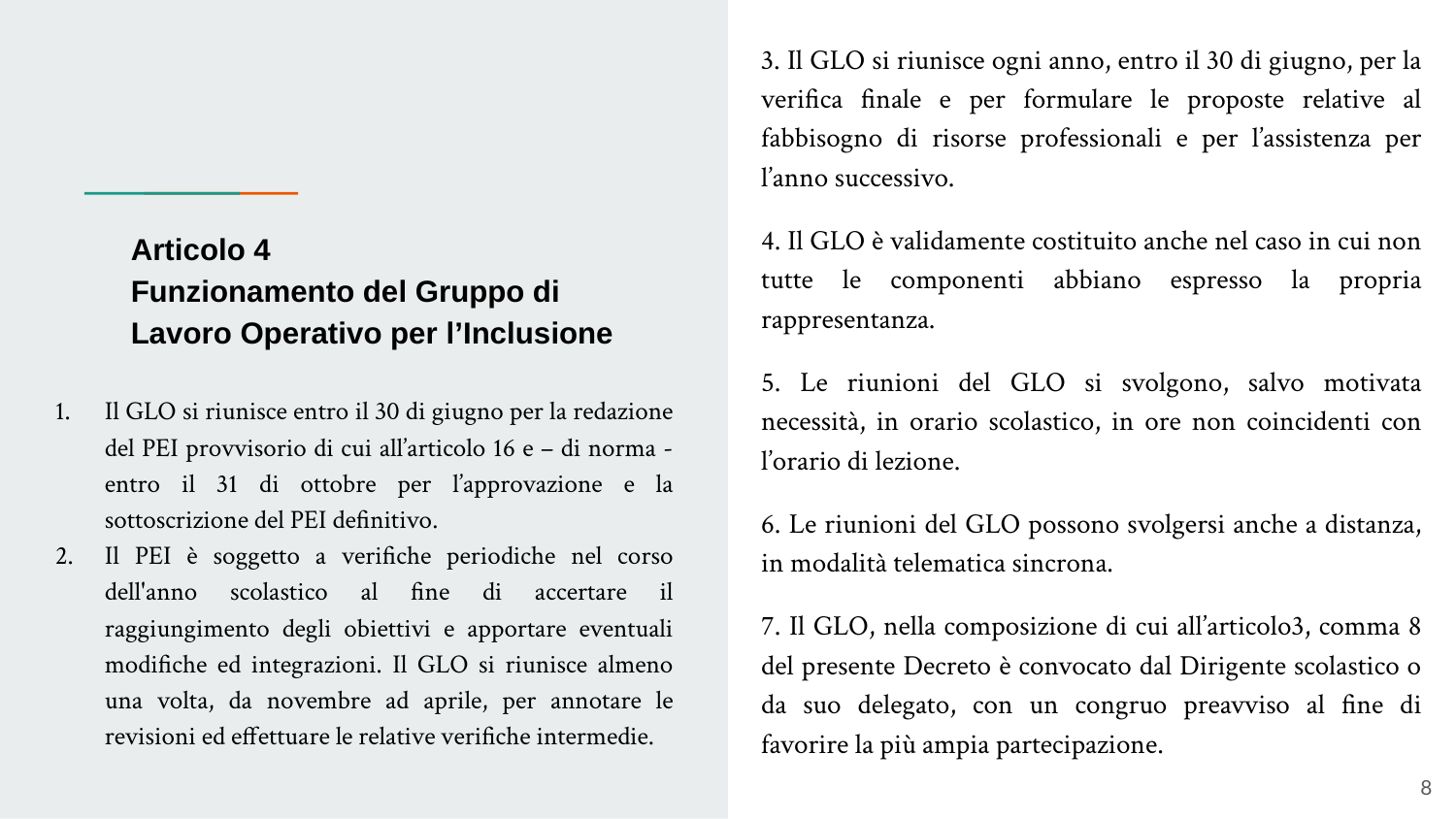

3. Il GLO si riunisce ogni anno, entro il 30 di giugno, per la verifica finale e per formulare le proposte relative al fabbisogno di risorse professionali e per l’assistenza per l’anno successivo.
4. Il GLO è validamente costituito anche nel caso in cui non tutte le componenti abbiano espresso la propria rappresentanza.
5. Le riunioni del GLO si svolgono, salvo motivata necessità, in orario scolastico, in ore non coincidenti con l’orario di lezione.
6. Le riunioni del GLO possono svolgersi anche a distanza, in modalità telematica sincrona.
7. Il GLO, nella composizione di cui all’articolo3, comma 8 del presente Decreto è convocato dal Dirigente scolastico o da suo delegato, con un congruo preavviso al fine di favorire la più ampia partecipazione.

# Articolo 4 Funzionamento del Gruppo di Lavoro Operativo per l’Inclusione

Il GLO si riunisce entro il 30 di giugno per la redazione del PEI provvisorio di cui all’articolo 16 e – di norma - entro il 31 di ottobre per l’approvazione e la sottoscrizione del PEI definitivo.
Il PEI è soggetto a verifiche periodiche nel corso dell'anno scolastico al fine di accertare il raggiungimento degli obiettivi e apportare eventuali modifiche ed integrazioni. Il GLO si riunisce almeno una volta, da novembre ad aprile, per annotare le revisioni ed effettuare le relative verifiche intermedie.

8